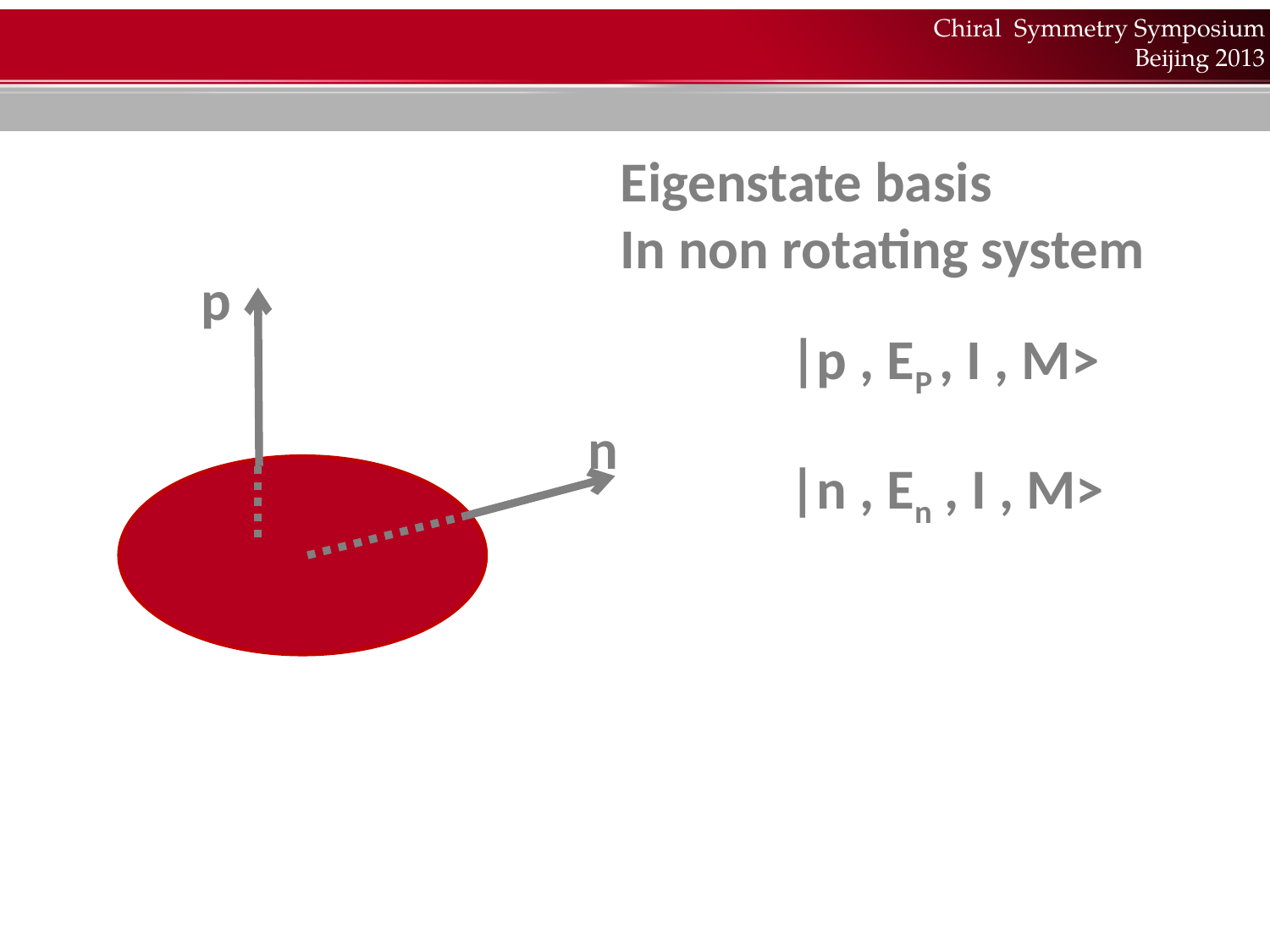

Eigenstate basis
In non rotating system
p
|p , EP , I , M>
n
|n , En , I , M>